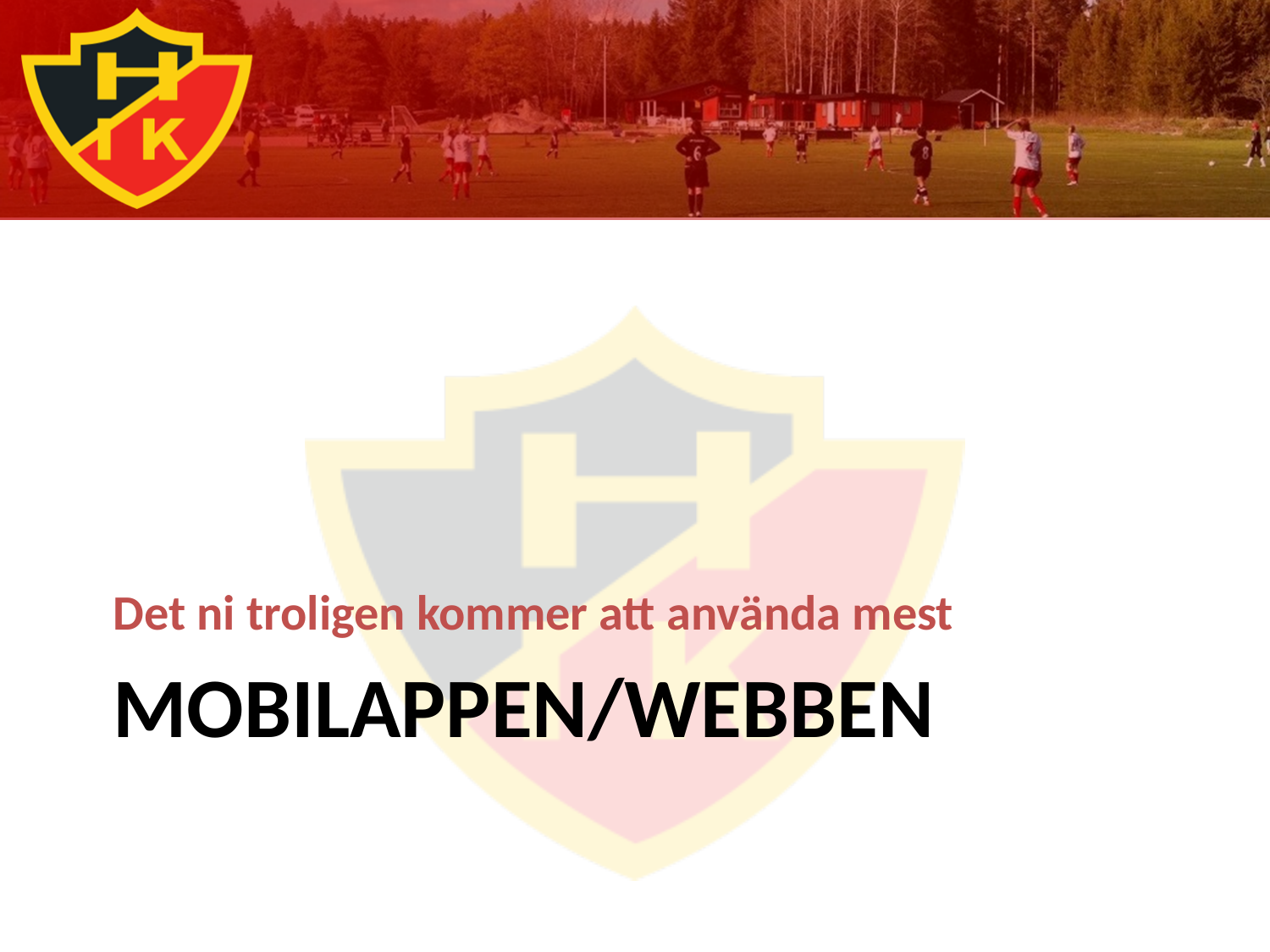

Det ni troligen kommer att använda mest
# Mobilappen/webben